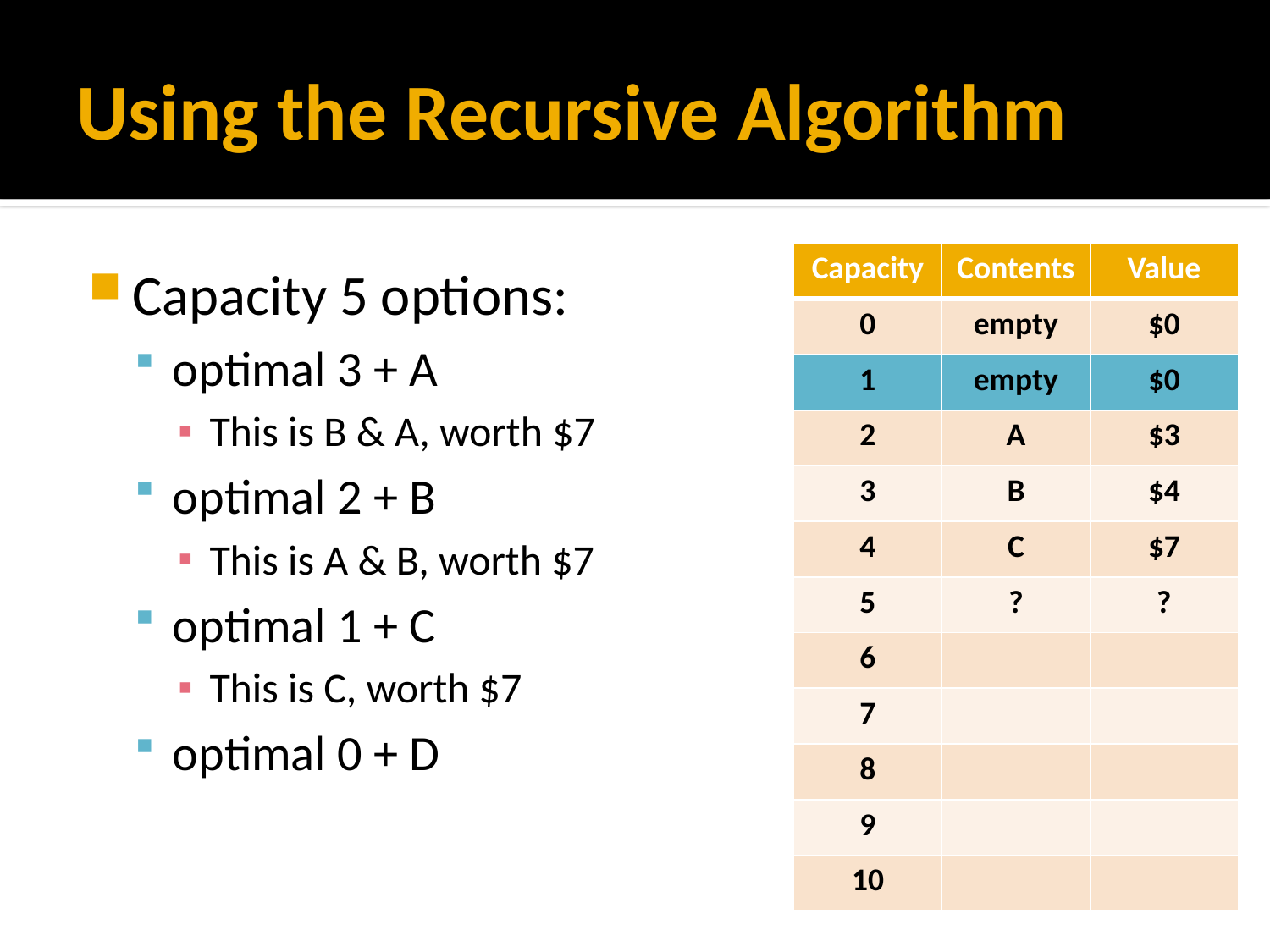

# Using the Recursive Algorithm
| Capacity | Contents | Value |
| --- | --- | --- |
| 0 | empty | $0 |
| 1 | empty | $0 |
| 2 | A | $3 |
| 3 | B | $4 |
| 4 | C | $7 |
| 5 | ? | ? |
| 6 |  |  |
| 7 |  |  |
| 8 |  |  |
| 9 |  |  |
| 10 |  |  |
Capacity 5 options:
optimal 3 + A
This is B & A, worth $7
optimal 2 + B
This is A & B, worth $7
optimal 1 + C
This is C, worth $7
optimal 0 + D